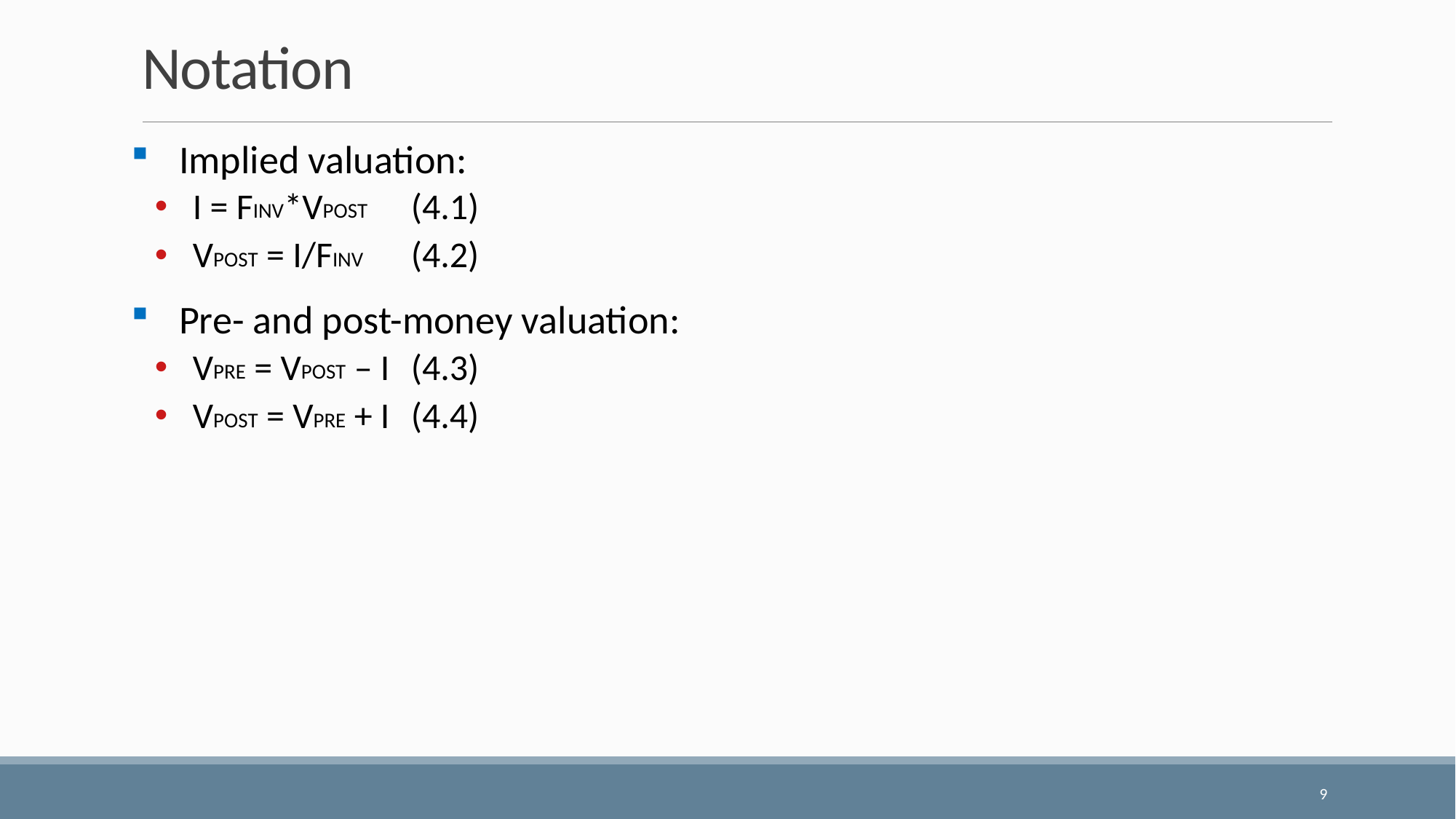

# Notation
Implied valuation:
I = FINV*VPOST	(4.1)
VPOST = I/FINV 	(4.2)
Pre- and post-money valuation:
VPRE = VPOST – I 	(4.3)
VPOST = VPRE + I 	(4.4)
9